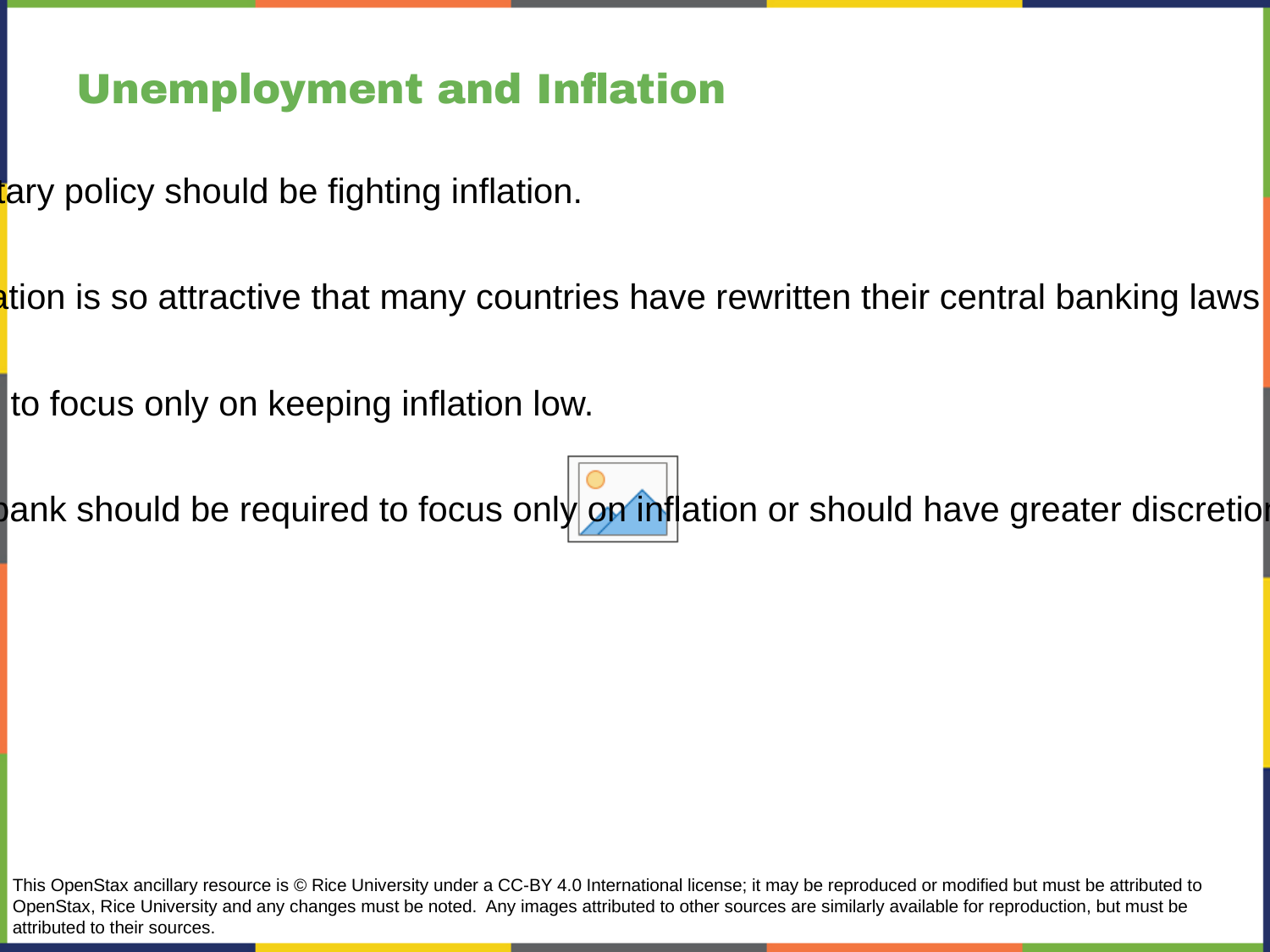

# Unemployment and Inflation
Most central bankers believe that the primary task of monetary policy should be fighting inflation.

This vision of focusing monetary policy on a low rate of inflation is so attractive that many countries have rewritten their central banking laws since the 1990s to have their bank practice inflation targeting.

Inflation targeting - a rule that the central bank is required to focus only on keeping inflation low.

Economists have no final consensus on whether a central bank should be required to focus only on inflation or should have greater discretion.
This OpenStax ancillary resource is © Rice University under a CC-BY 4.0 International license; it may be reproduced or modified but must be attributed to OpenStax, Rice University and any changes must be noted.  Any images attributed to other sources are similarly available for reproduction, but must be attributed to their sources.